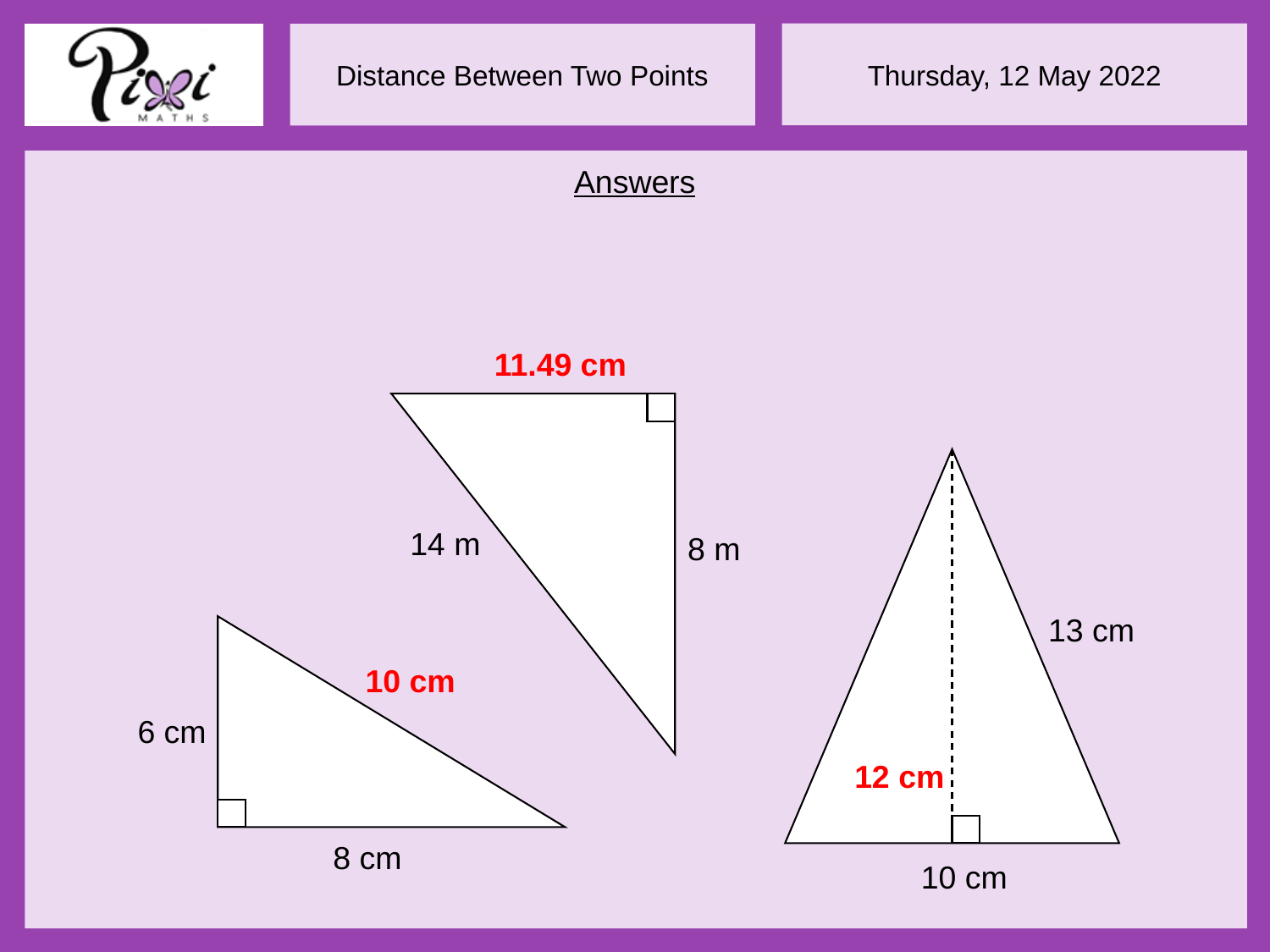

Answers
11.49 cm

14 m
8 m
13 cm

10 cm
6 cm
12 cm

8 cm
10 cm